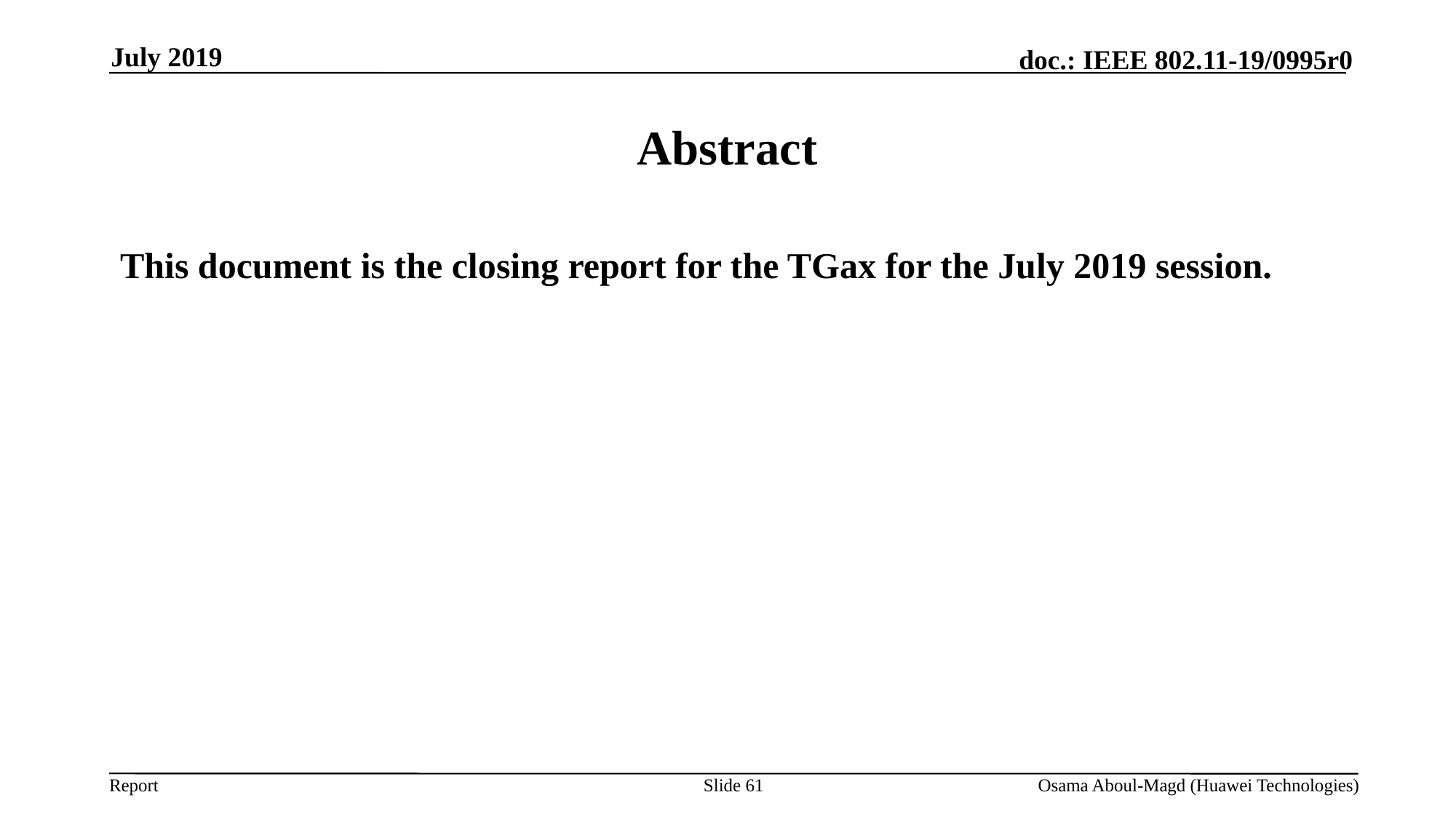

July 2019
Osama Aboul-Magd (Huawei Technologies)
# Abstract
This document is the closing report for the TGax for the July 2019 session.
Slide 61